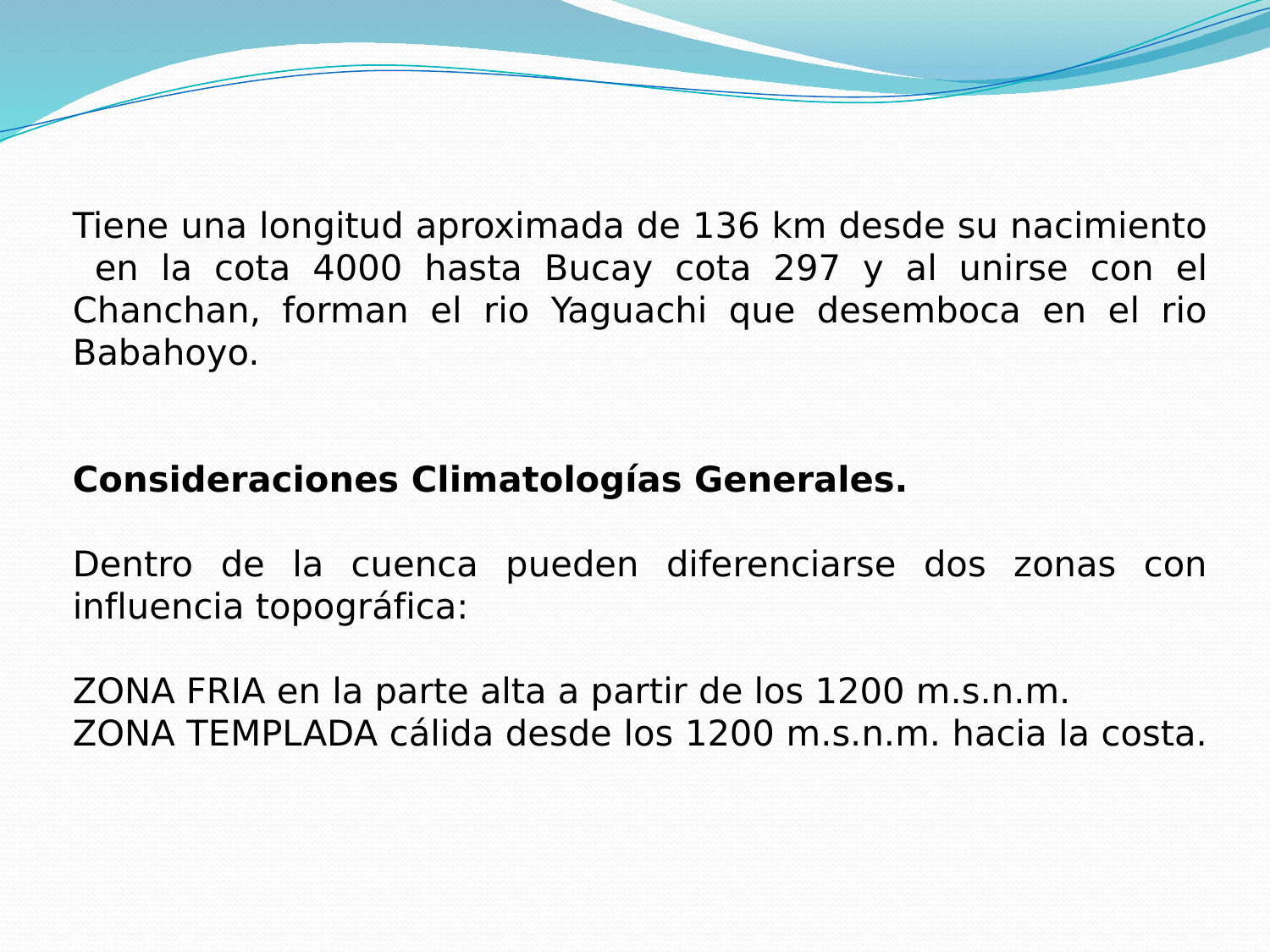

Tiene una longitud aproximada de 136 km desde su nacimiento  en la cota 4000 hasta Bucay cota 297 y al unirse con el Chanchan, forman el rio Yaguachi que desemboca en el rio Babahoyo.

Consideraciones Climatologías Generales.

Dentro de la cuenca pueden diferenciarse dos zonas con influencia topográfica:

ZONA FRIA en la parte alta a partir de los 1200 m.s.n.m.
ZONA TEMPLADA cálida desde los 1200 m.s.n.m. hacia la costa.